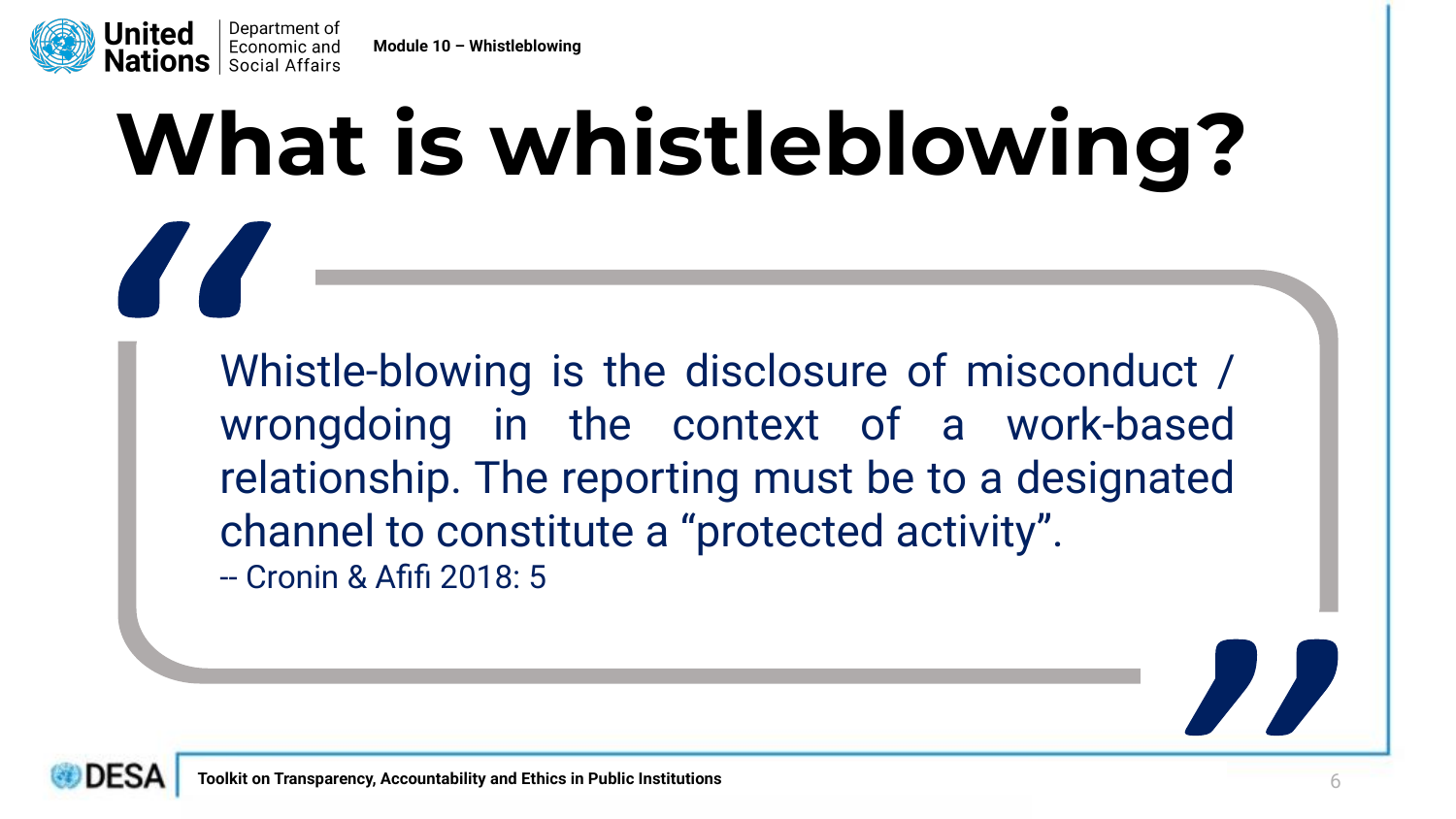

Module 10 – Whistleblowing
# What is whistleblowing?

Whistle-blowing is the disclosure of misconduct / wrongdoing in the context of a work-based relationship. The reporting must be to a designated channel to constitute a “protected activity”.
-- Cronin & Afifi 2018: 5

6